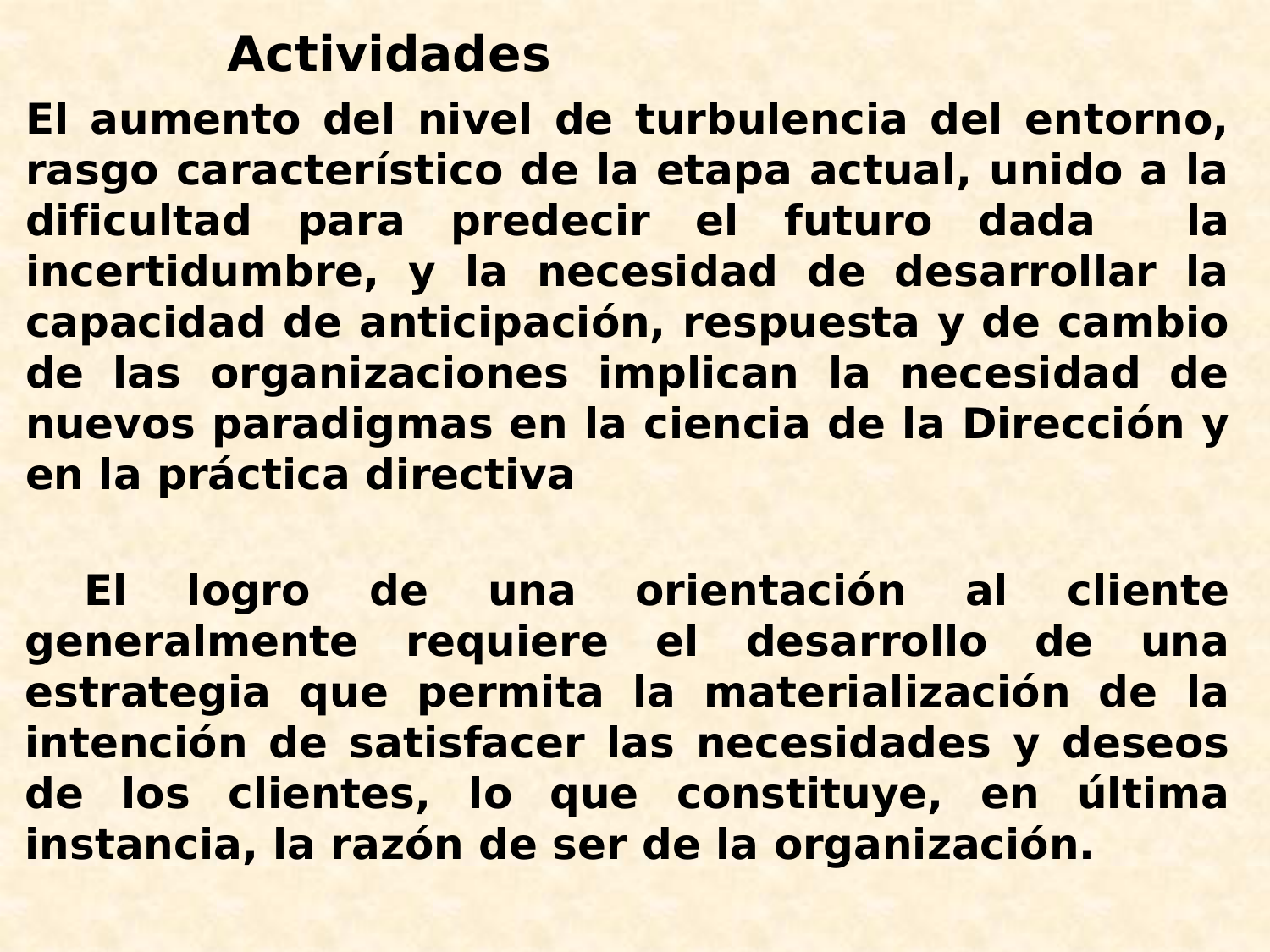

Actividades
#
El aumento del nivel de turbulencia del entorno, rasgo característico de la etapa actual, unido a la dificultad para predecir el futuro dada  la incertidumbre, y la necesidad de desarrollar la capacidad de anticipación, respuesta y de cambio de las organizaciones implican la necesidad de nuevos paradigmas en la ciencia de la Dirección y en la práctica directiva

 El logro de una orientación al cliente generalmente requiere el desarrollo de una estrategia que permita la materialización de la intención de satisfacer las necesidades y deseos de los clientes, lo que constituye, en última instancia, la razón de ser de la organización.